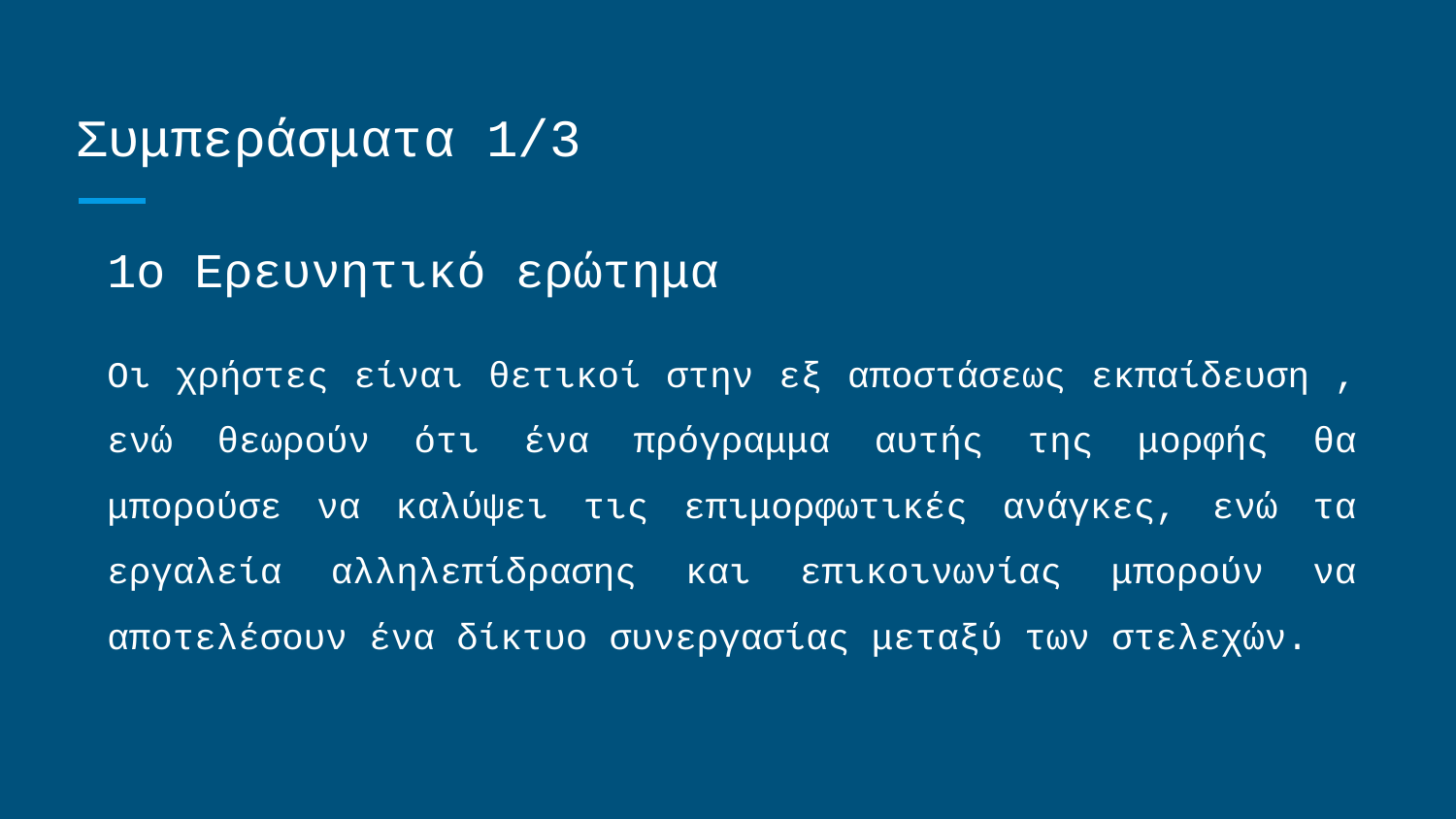

# Συμπεράσματα 1/3
1ο Ερευνητικό ερώτημα
Οι χρήστες είναι θετικοί στην εξ αποστάσεως εκπαίδευση , ενώ θεωρούν ότι ένα πρόγραμμα αυτής της μορφής θα μπορούσε να καλύψει τις επιμορφωτικές ανάγκες, ενώ τα εργαλεία αλληλεπίδρασης και επικοινωνίας μπορούν να αποτελέσουν ένα δίκτυο συνεργασίας μεταξύ των στελεχών.